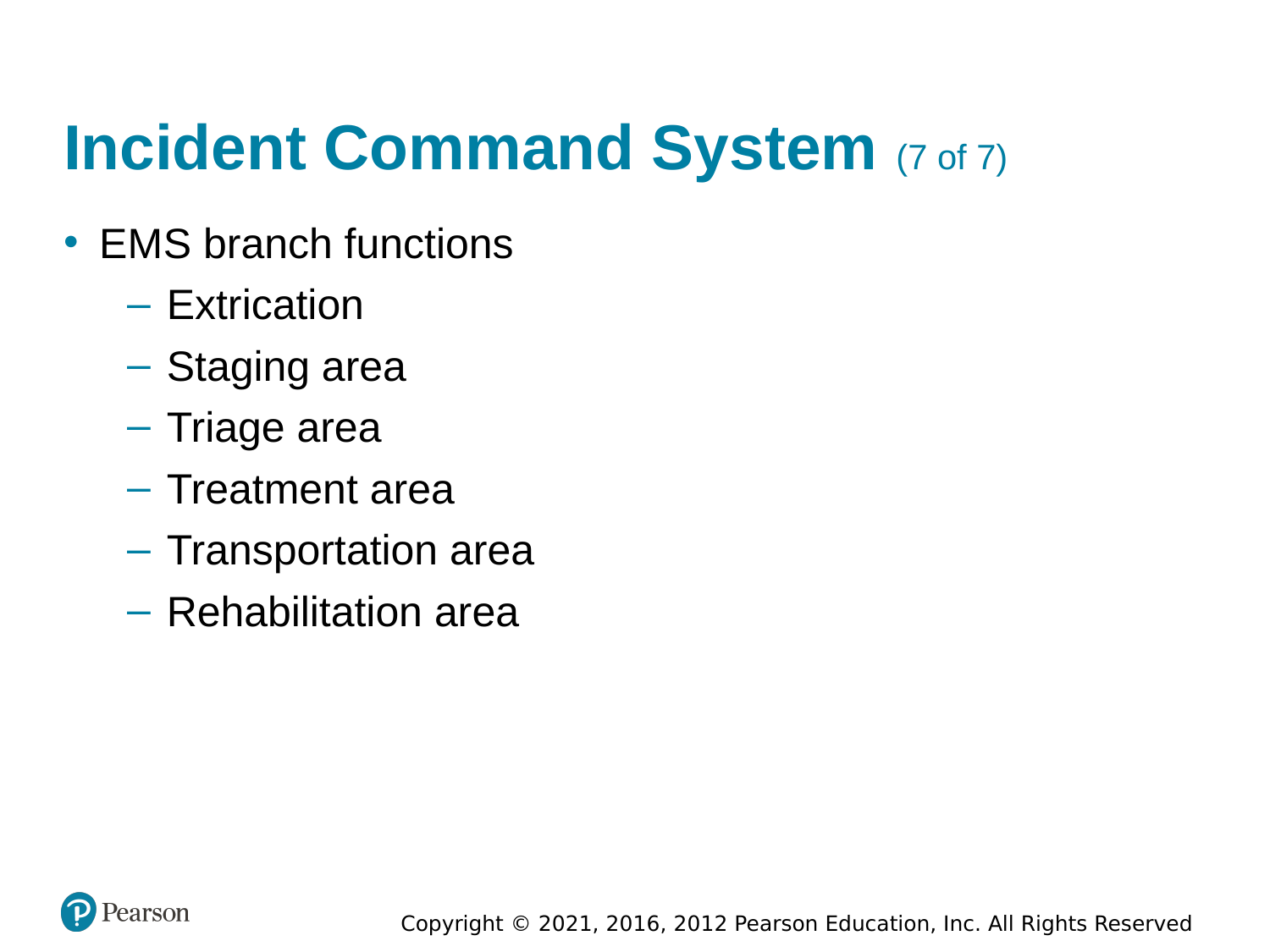

# Incident Command System (7 of 7)
E M S branch functions
Extrication
Staging area
Triage area
Treatment area
Transportation area
Rehabilitation area